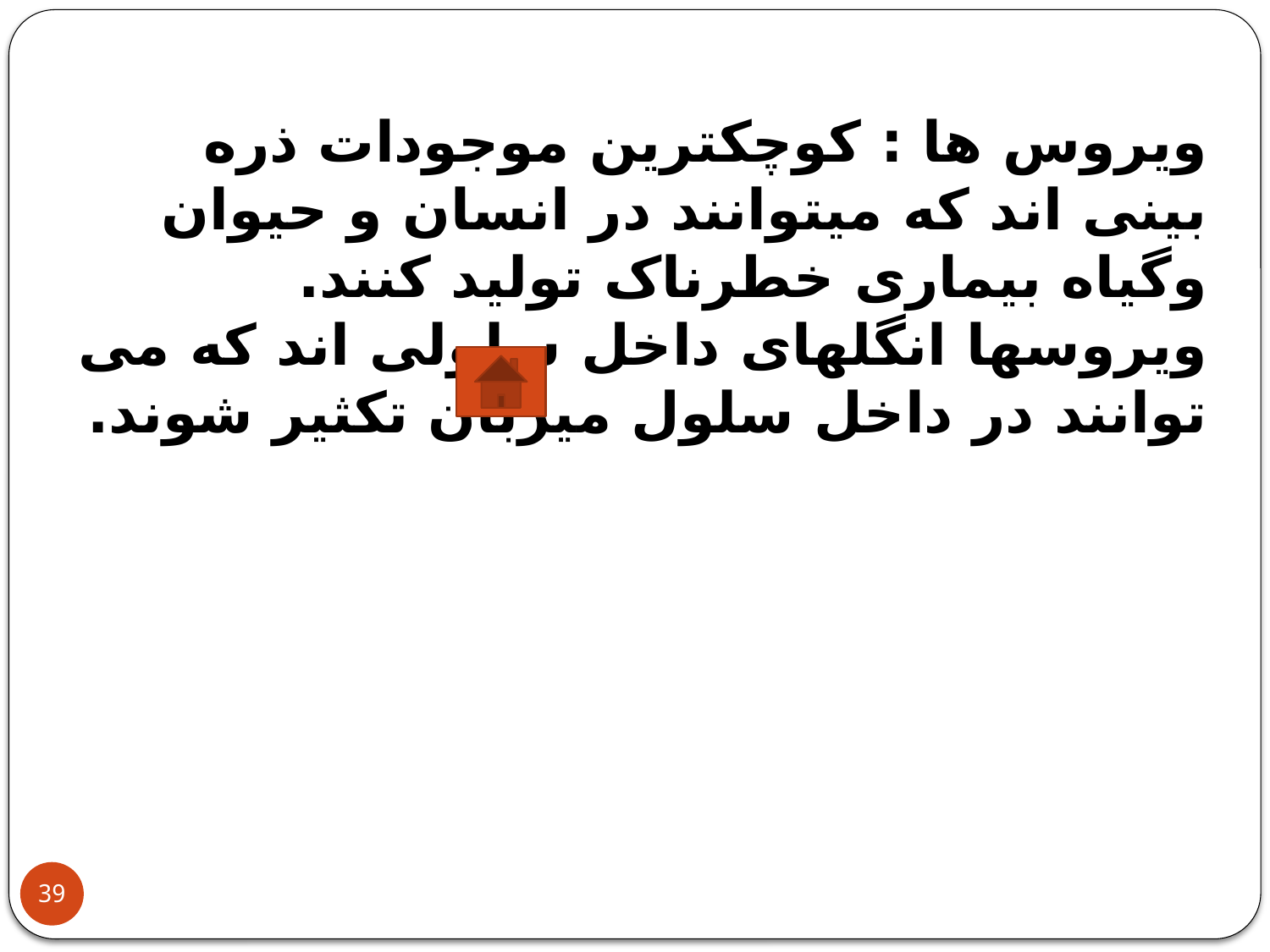

ویروس ها : کوچکترین موجودات ذره بینی اند که میتوانند در انسان و حیوان وگیاه بیماری خطرناک تولید کنند. ویروسها انگلهای داخل سلولی اند که می توانند در داخل سلول میزبان تکثیر شوند.

39